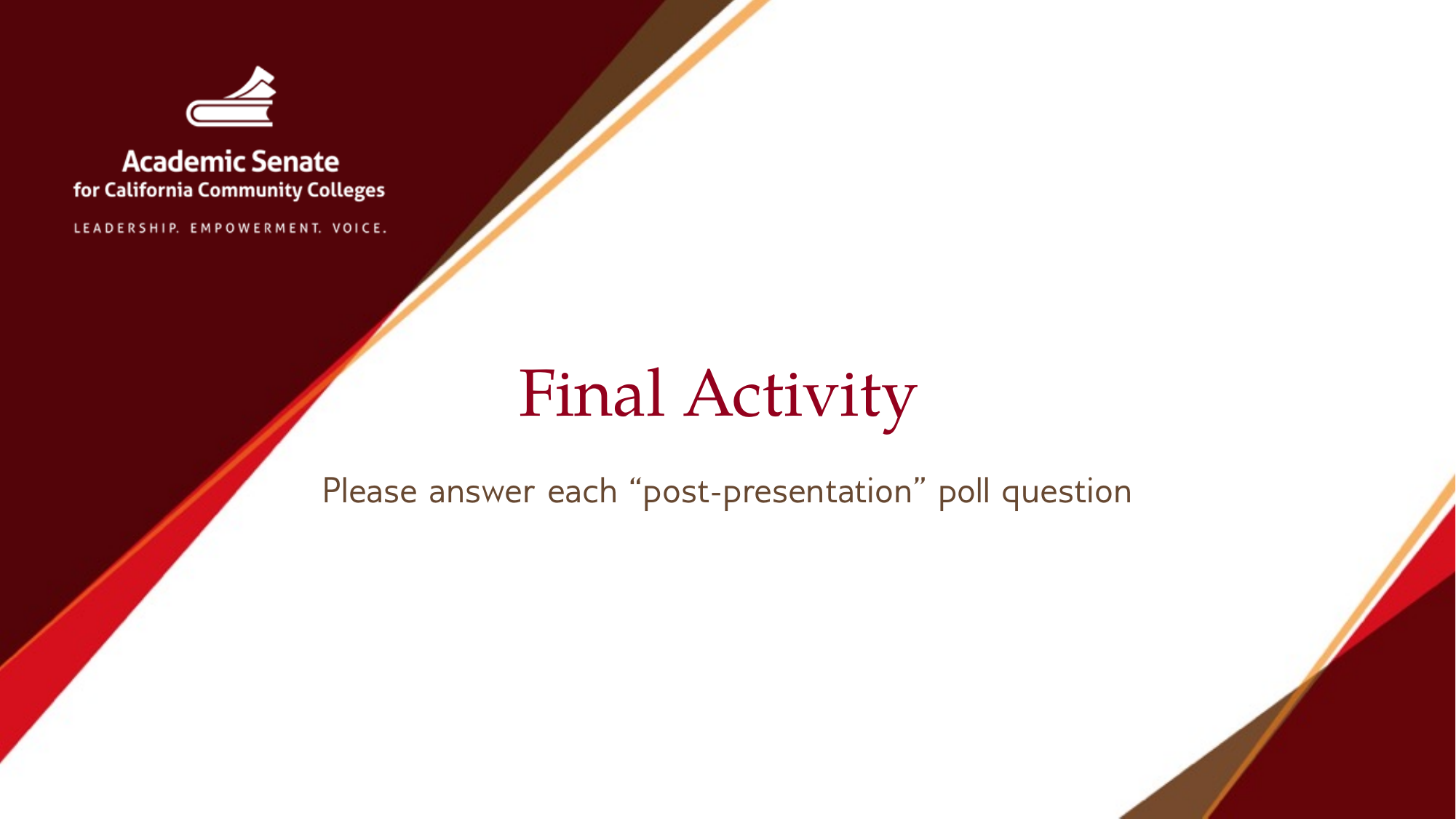

# Final Activity
Please answer each “post-presentation” poll question